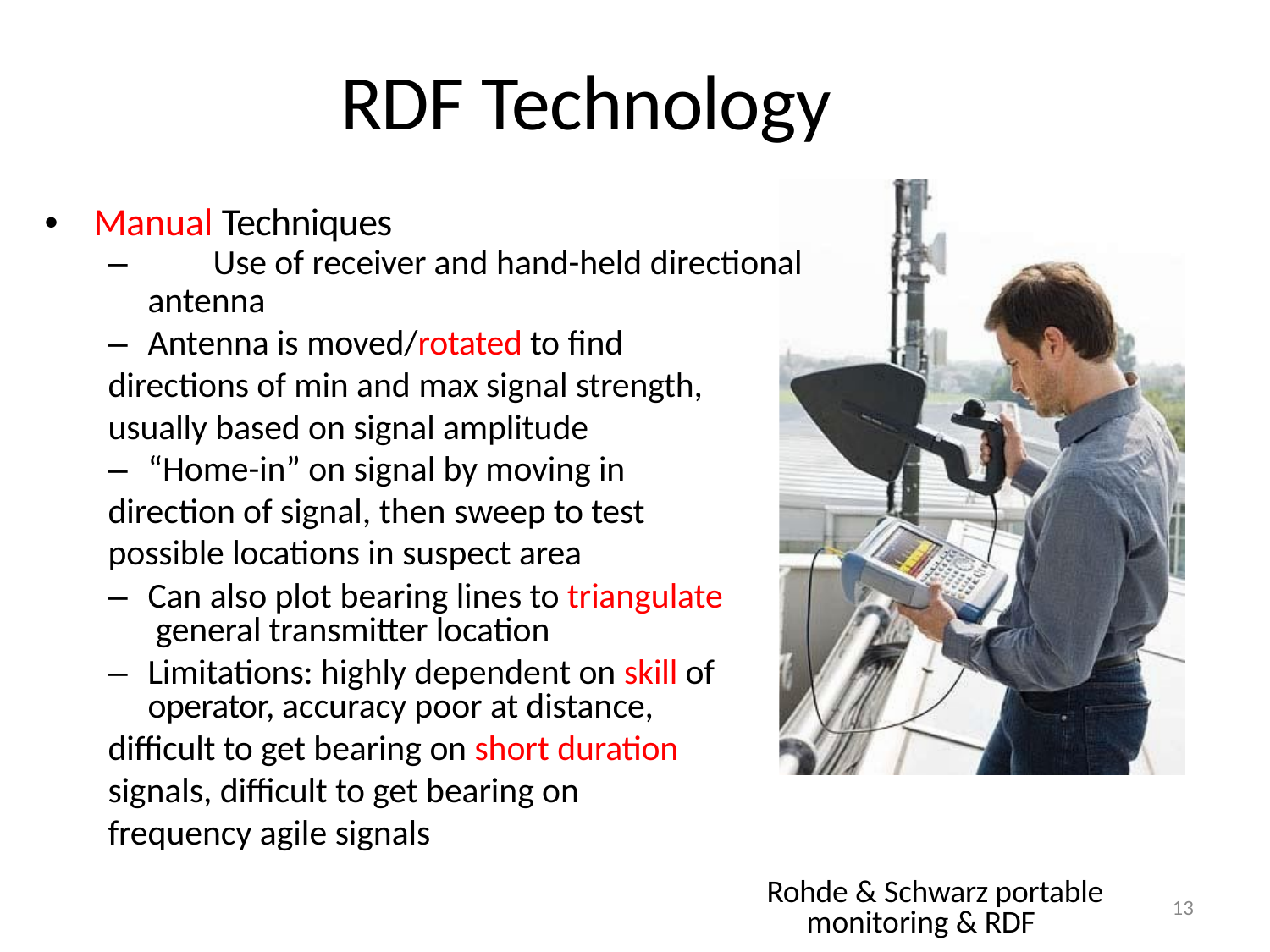

# RDF Technology

•	Manual Techniques
–	Use of receiver and hand-held directional
antenna
–	Antenna is moved/rotated to find
directions of min and max signal strength,
usually based on signal amplitude
–	“Home-in” on signal by moving in
direction of signal, then sweep to test
possible locations in suspect area
–	Can also plot bearing lines to triangulate  general transmitter location
–	Limitations: highly dependent on skill of  operator, accuracy poor at distance,
difficult to get bearing on short duration
signals, difficult to get bearing on
frequency agile signals
Rohde & Schwarz portable  monitoring & RDF
13